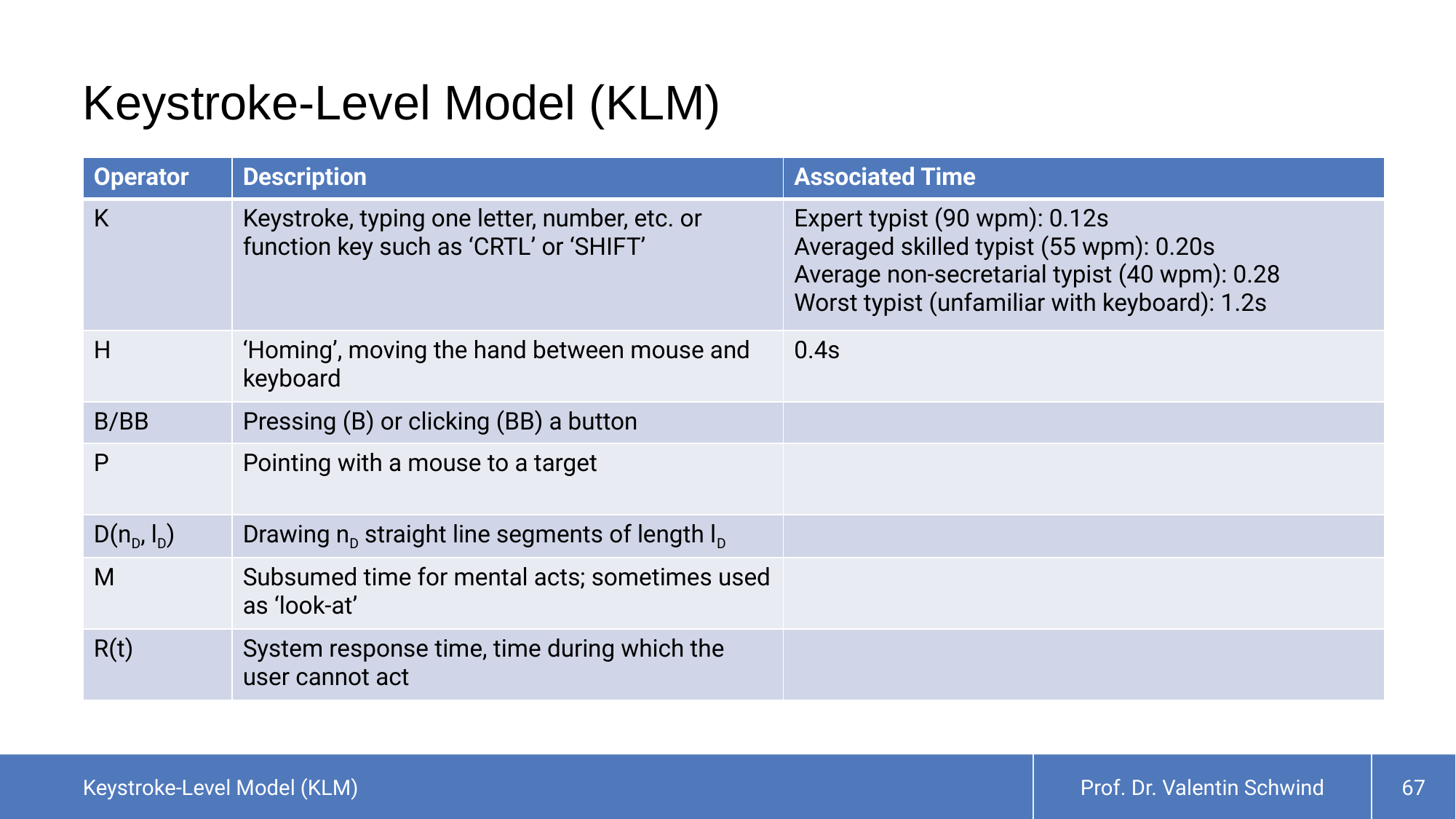

# Keystroke-Level Model (KLM)
| Operator | Description | Associated Time |
| --- | --- | --- |
| K | Keystroke, typing one letter, number, etc. or function key such as ‘CRTL’ or ‘SHIFT’ | Expert typist (90 wpm): 0.12s Averaged skilled typist (55 wpm): 0.20s Average non-secretarial typist (40 wpm): 0.28 Worst typist (unfamiliar with keyboard): 1.2s |
| H | ‘Homing’, moving the hand between mouse and keyboard | 0.4s |
| B/BB | Pressing (B) or clicking (BB) a button |  |
| P | Pointing with a mouse to a target |  |
| D(nD, lD) | Drawing nD straight line segments of length lD |  |
| M | Subsumed time for mental acts; sometimes used as ‘look-at’ |  |
| R(t) | System response time, time during which the user cannot act |  |

Keystroke-Level Model (KLM)
Prof. Dr. Valentin Schwind
67